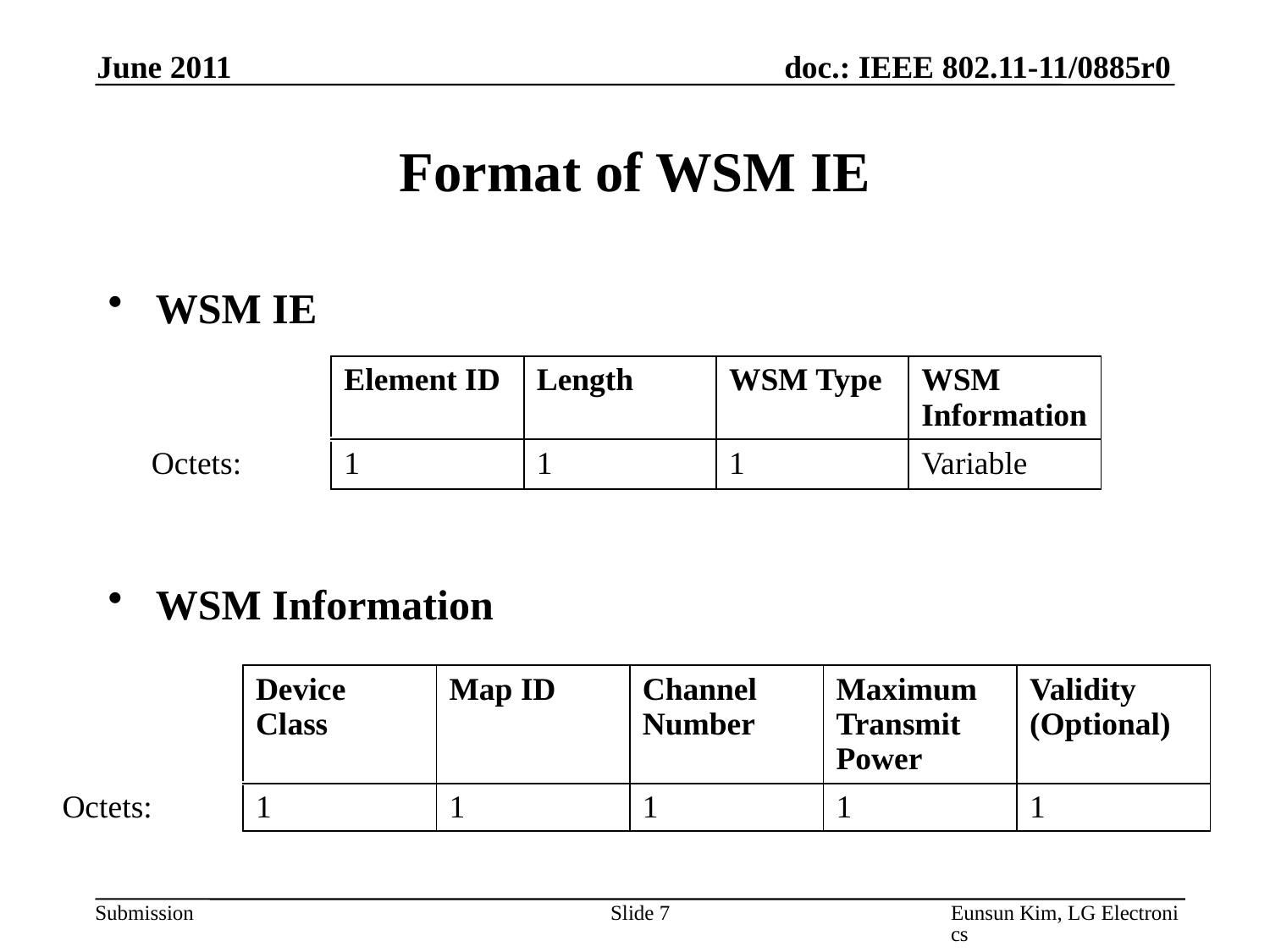

June 2011
# Format of WSM IE
WSM IE

WSM Information
|  | Element ID | Length | WSM Type | WSM Information |
| --- | --- | --- | --- | --- |
| Octets: | 1 | 1 | 1 | Variable |
|  | Device Class | Map ID | Channel Number | Maximum Transmit Power | Validity (Optional) |
| --- | --- | --- | --- | --- | --- |
| Octets: | 1 | 1 | 1 | 1 | 1 |
Slide 7
Eunsun Kim, LG Electronics